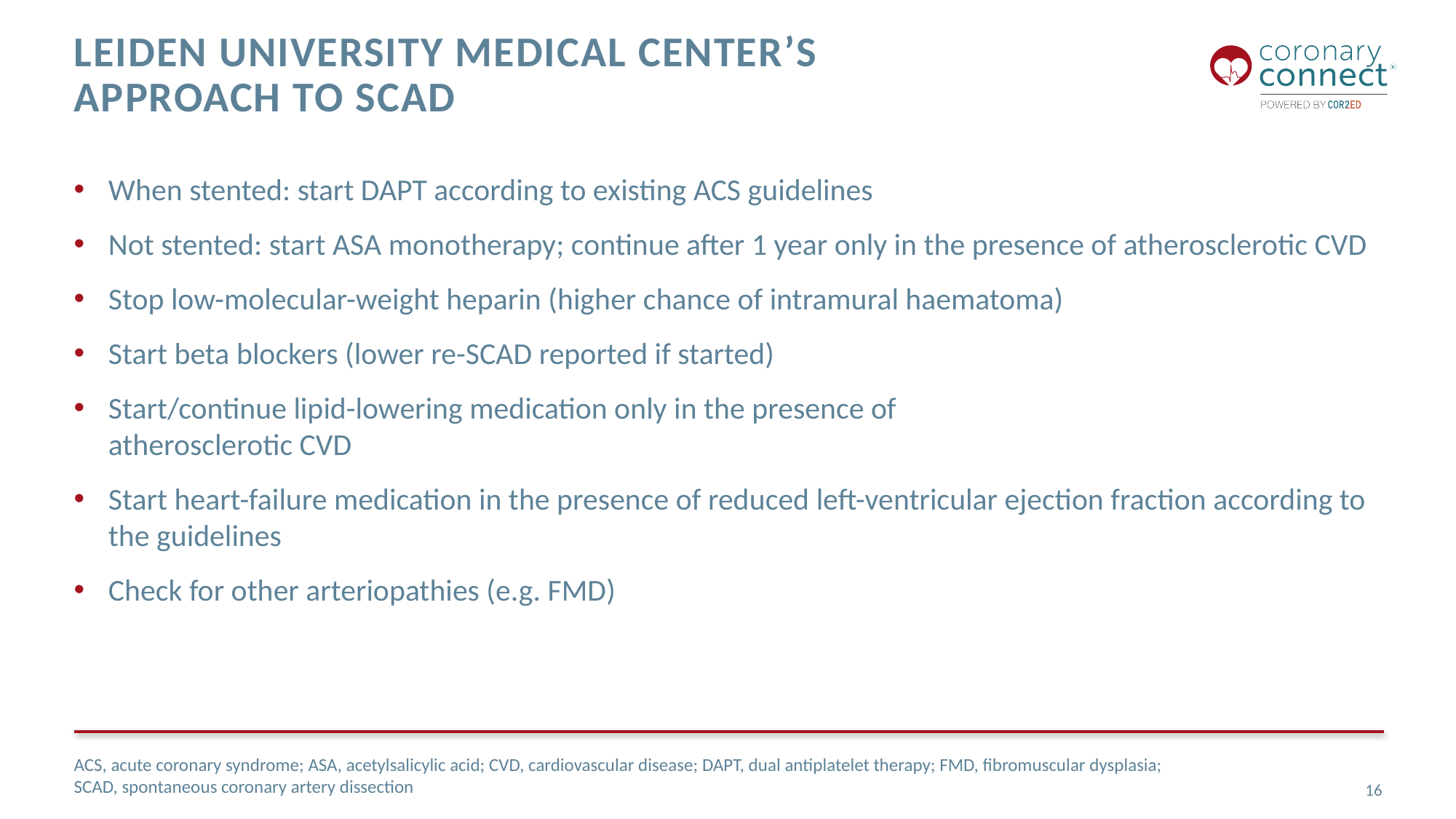

# Leiden University Medical Center’s approach to SCAD
When stented: start DAPT according to existing ACS guidelines
Not stented: start ASA monotherapy; continue after 1 year only in the presence of atherosclerotic CVD
Stop low-molecular-weight heparin (higher chance of intramural haematoma)
Start beta blockers (lower re-SCAD reported if started)
Start/continue lipid-lowering medication only in the presence of
atherosclerotic CVD
Start heart-failure medication in the presence of reduced left-ventricular ejection fraction according to the guidelines
Check for other arteriopathies (e.g. FMD)
ACS, acute coronary syndrome; ASA, acetylsalicylic acid; CVD, cardiovascular disease; DAPT, dual antiplatelet therapy; FMD, fibromuscular dysplasia;
SCAD, spontaneous coronary artery dissection
16